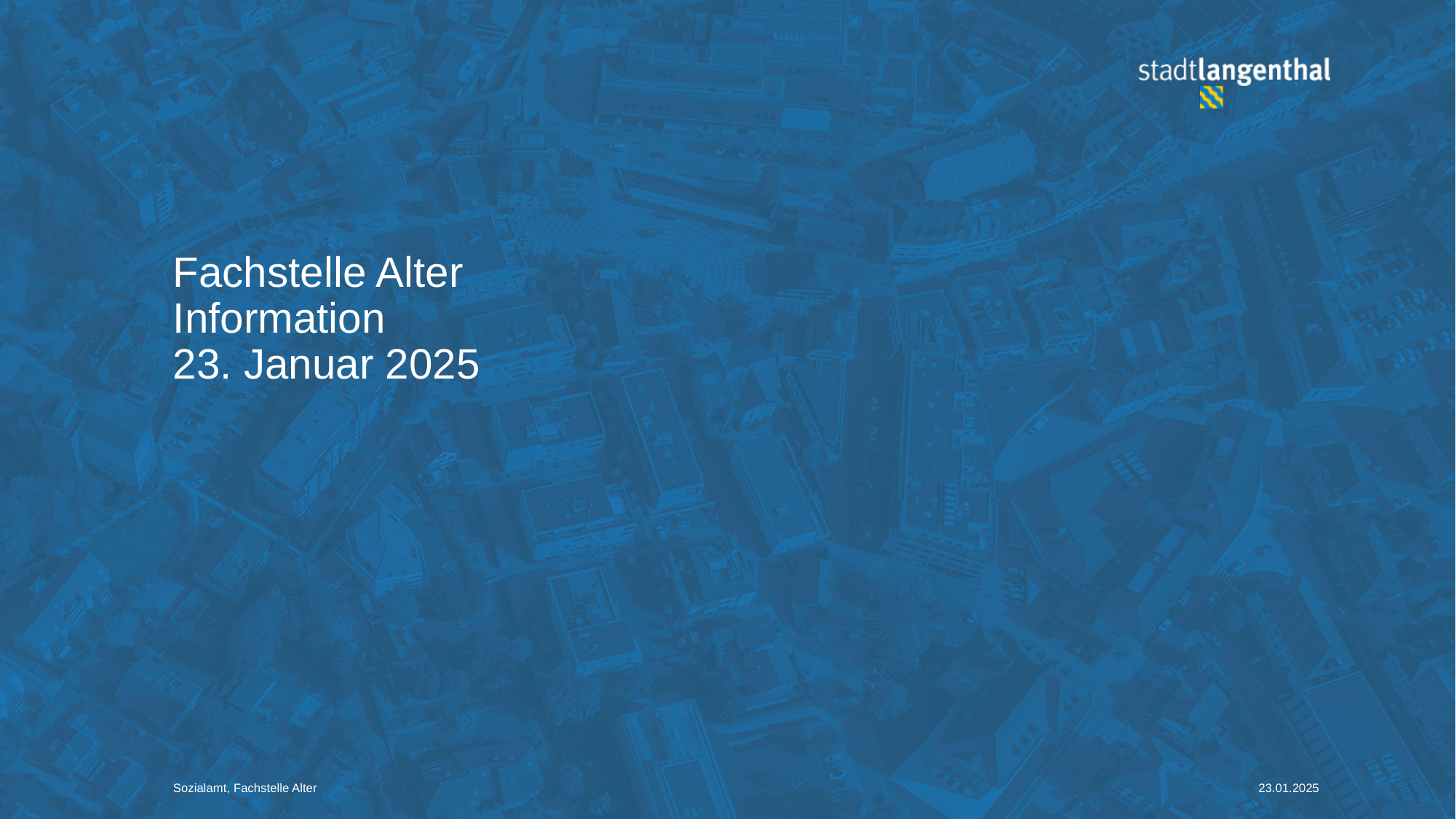

# Fachstelle Alter Information 23. Januar 2025